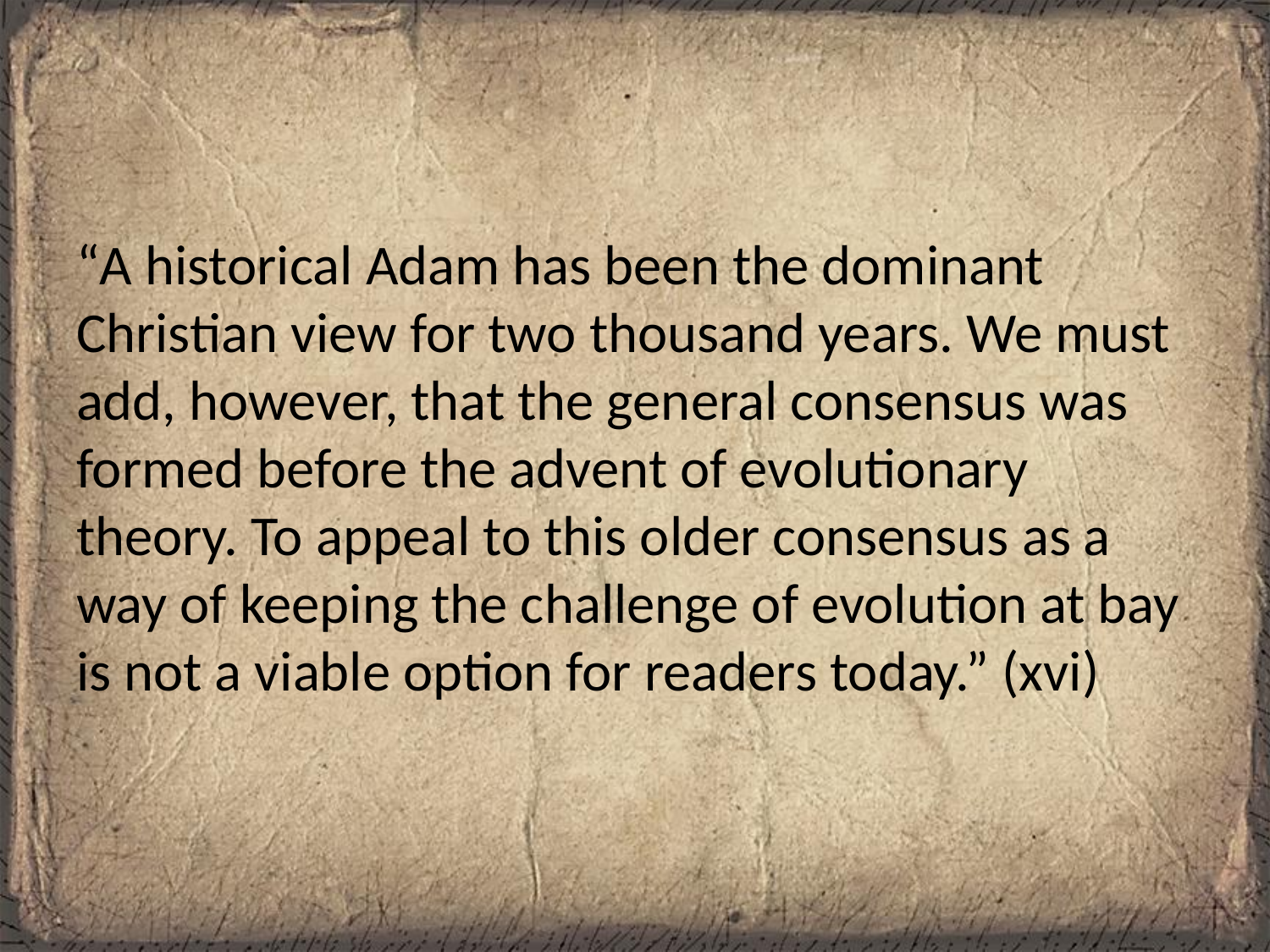

#
“A historical Adam has been the dominant Christian view for two thousand years. We must add, however, that the general consensus was formed before the advent of evolutionary theory. To appeal to this older consensus as a way of keeping the challenge of evolution at bay is not a viable option for readers today.” (xvi)